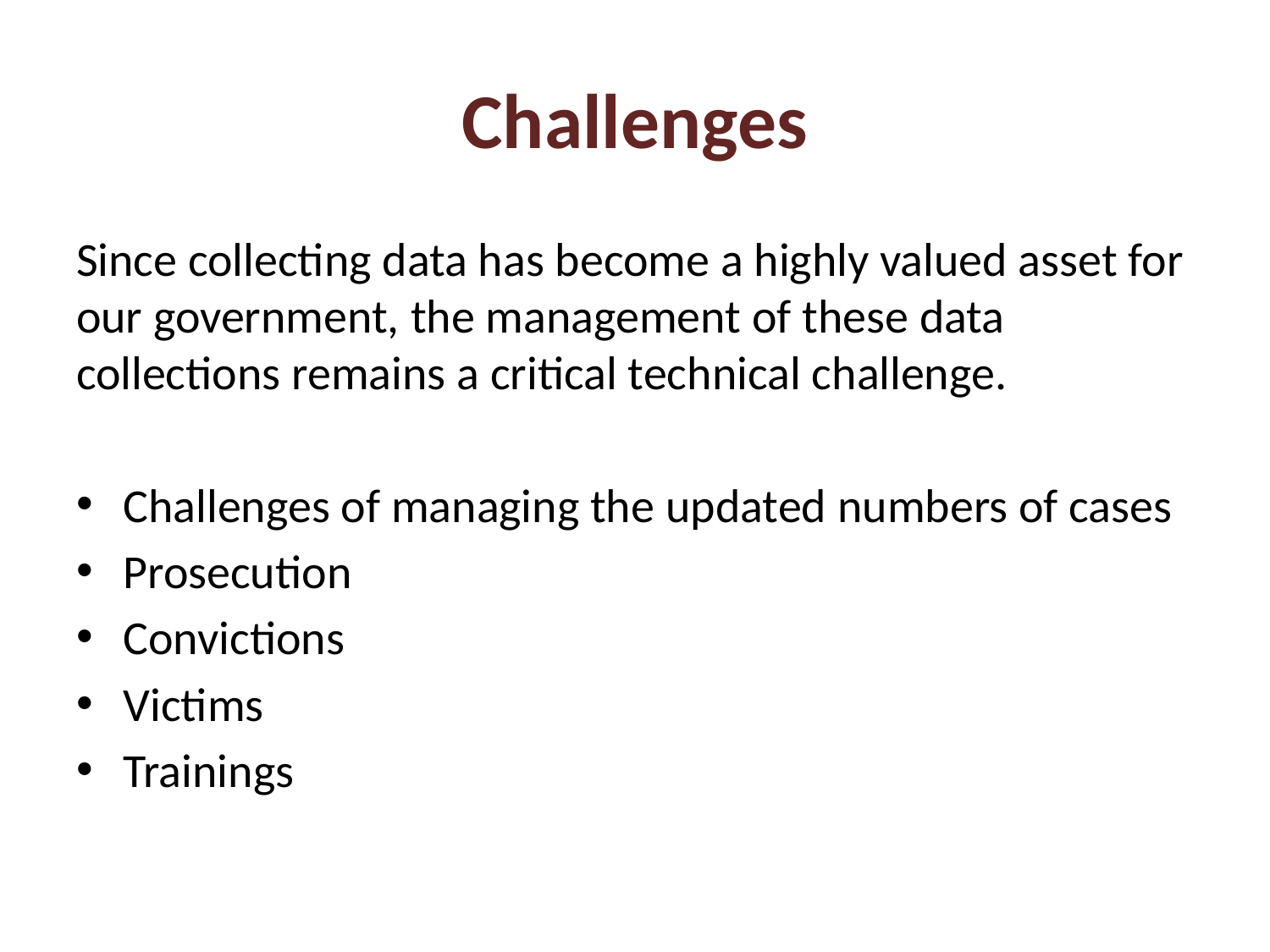

# Challenges
Since collecting data has become a highly valued asset for our government, the management of these data collections remains a critical technical challenge.

Challenges of managing the updated numbers of cases
Prosecution
Convictions
Victims
Trainings